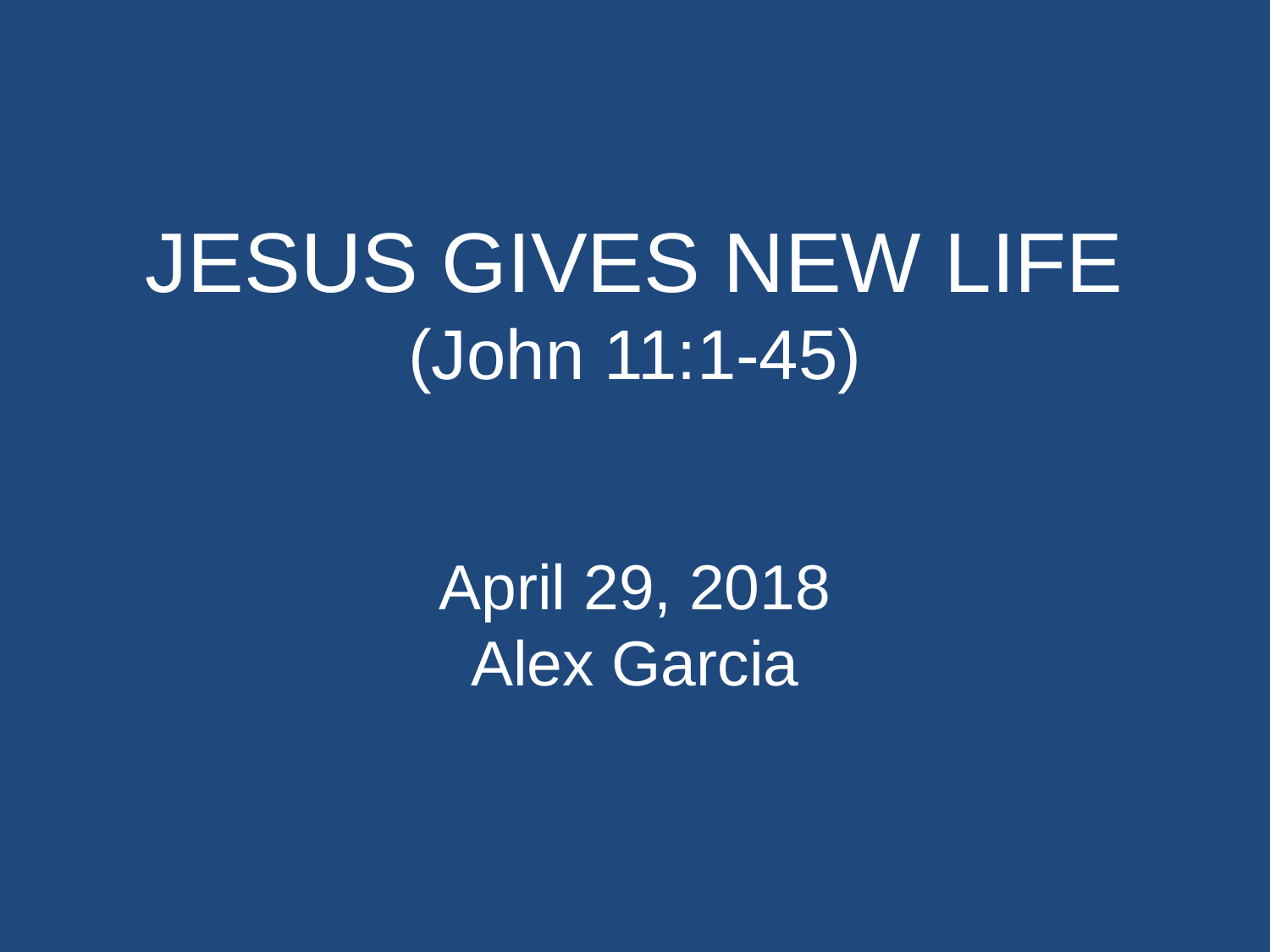

JESUS GIVES NEW LIFE
(John 11:1-45)

April 29, 2018
Alex Garcia